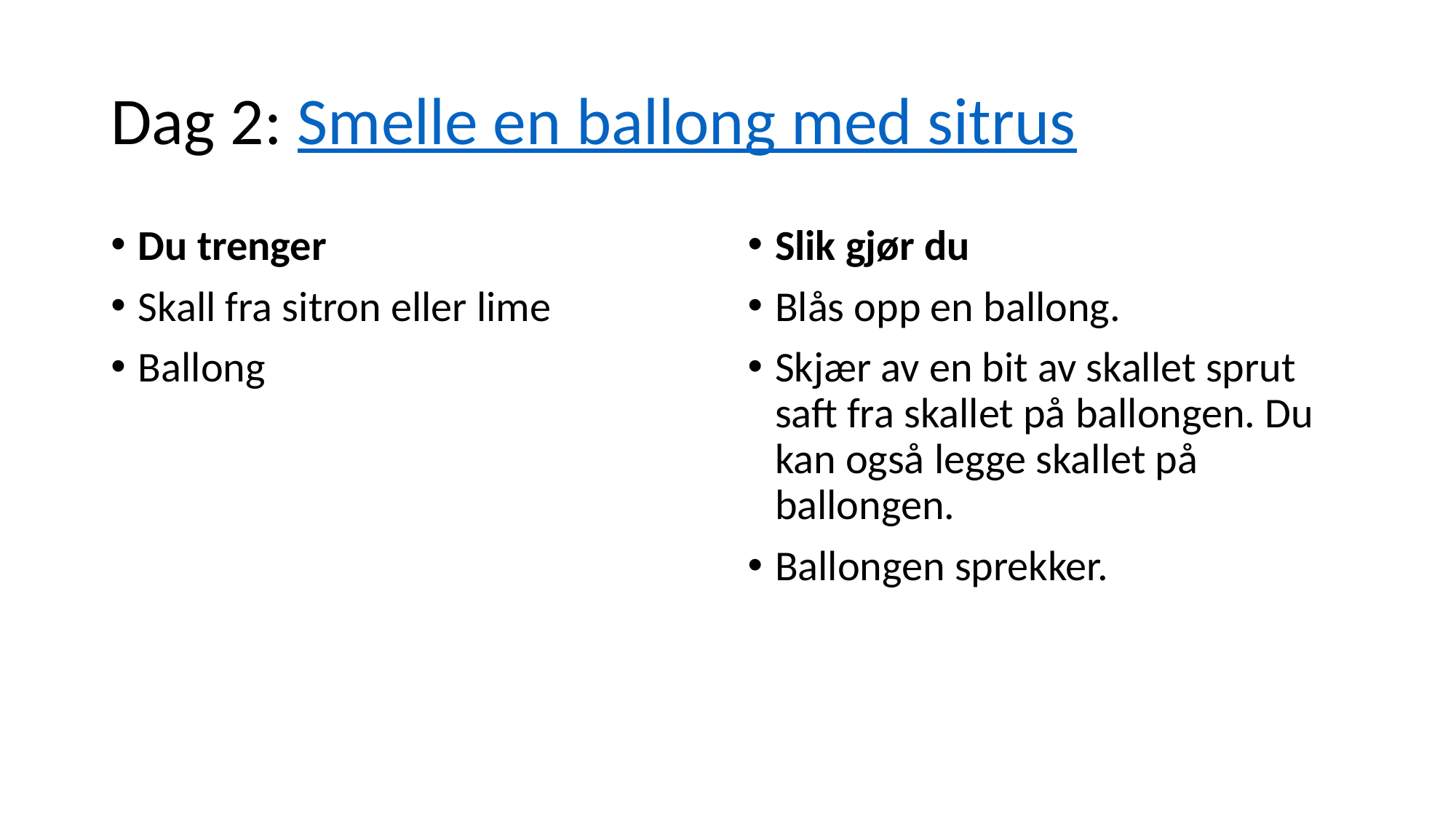

# Dag 2: Smelle en ballong med sitrus
Du trenger
Skall fra sitron eller lime
Ballong

Slik gjør du
Blås opp en ballong.
Skjær av en bit av skallet sprut saft fra skallet på ballongen. Du kan også legge skallet på ballongen.
Ballongen sprekker.